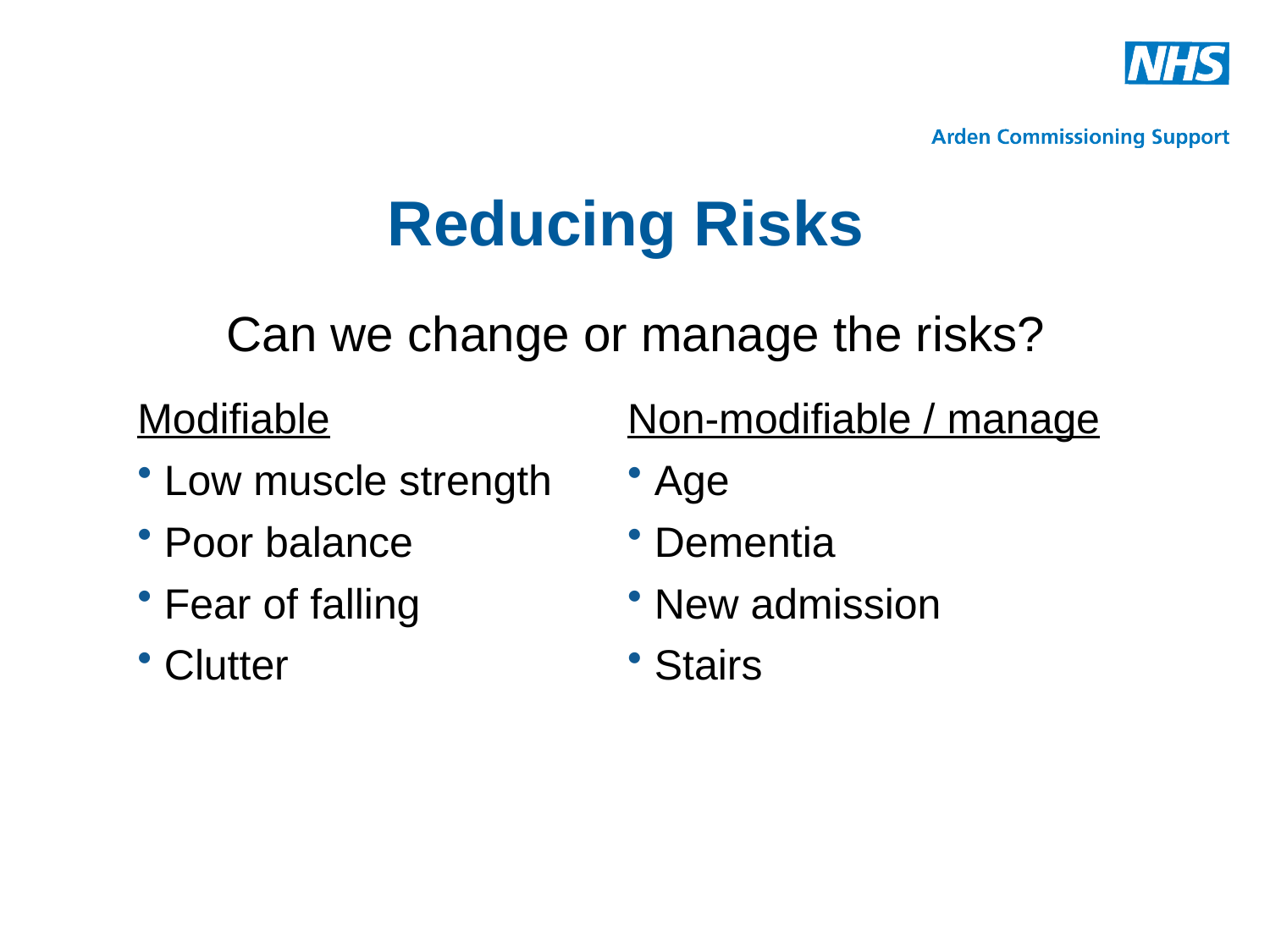

# Reducing Risks
Can we change or manage the risks?
Modifiable
 Low muscle strength
 Poor balance
 Fear of falling
 Clutter
Non-modifiable / manage
 Age
 Dementia
 New admission
 Stairs